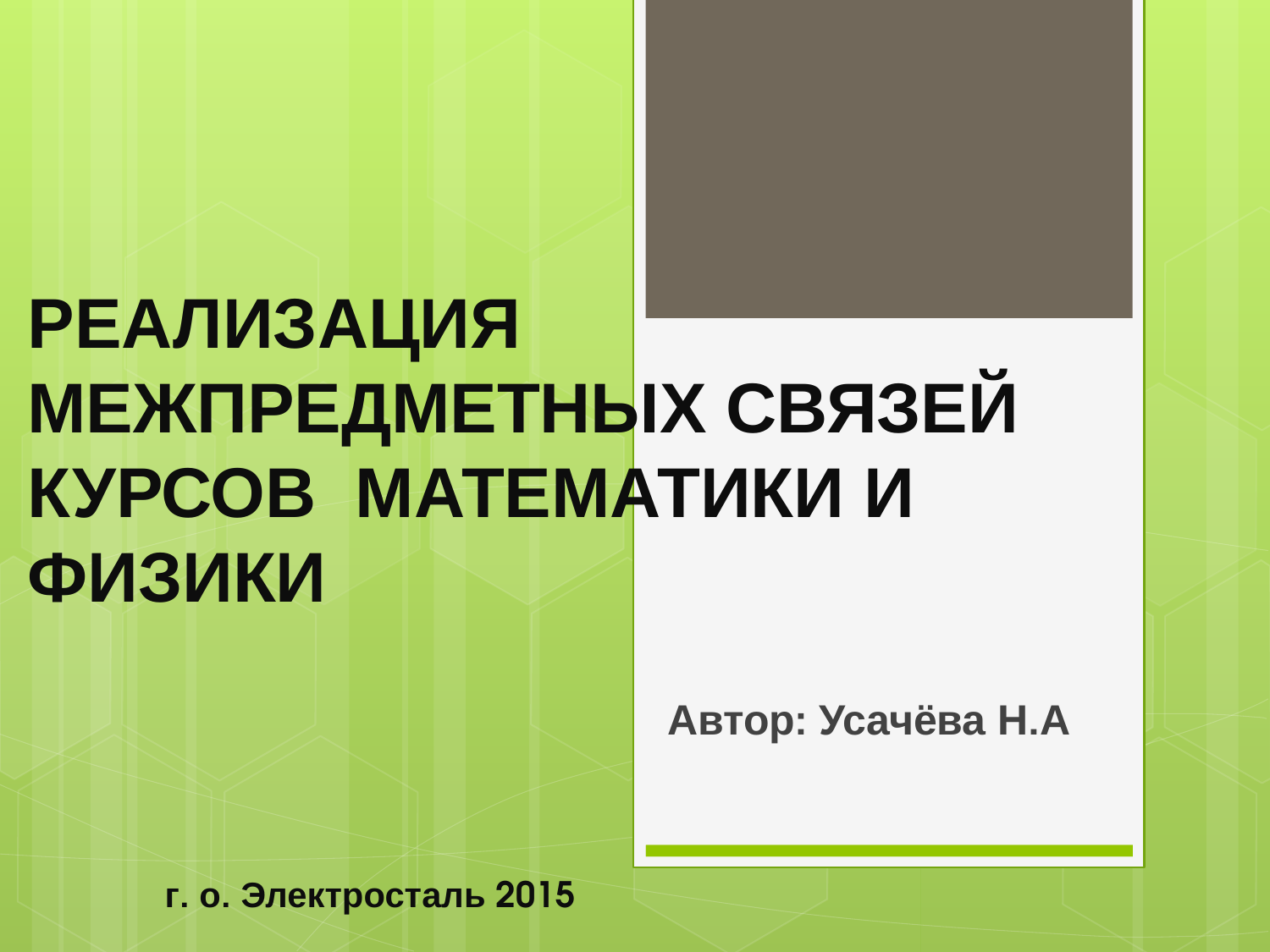

# РЕАЛИЗАЦИЯ МЕЖПРЕДМЕТНЫХ СВЯЗЕЙ  КУРСОВ  МАТЕМАТИКИ И ФИЗИКИ
Автор: Усачёва Н.А
г. о. Электросталь 2015